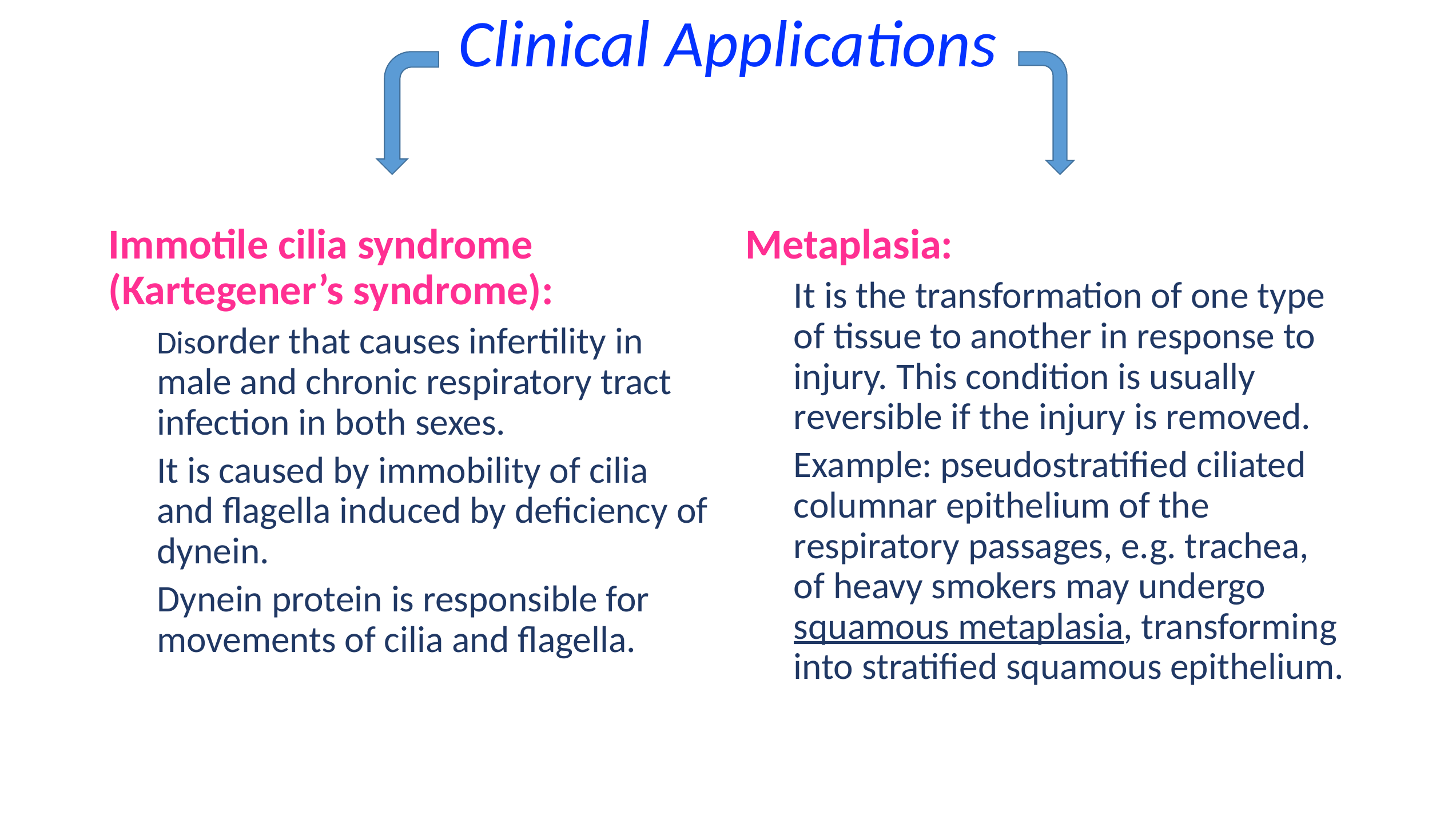

# Clinical Applications

Immotile cilia syndrome (Kartegener’s syndrome):
Disorder that causes infertility in male and chronic respiratory tract infection in both sexes.
It is caused by immobility of cilia and flagella induced by deficiency of dynein.
Dynein protein is responsible for movements of cilia and flagella.

Metaplasia:
It is the transformation of one type of tissue to another in response to injury. This condition is usually reversible if the injury is removed.
Example: pseudostratified ciliated columnar epithelium of the respiratory passages, e.g. trachea, of heavy smokers may undergo squamous metaplasia, transforming into stratified squamous epithelium.